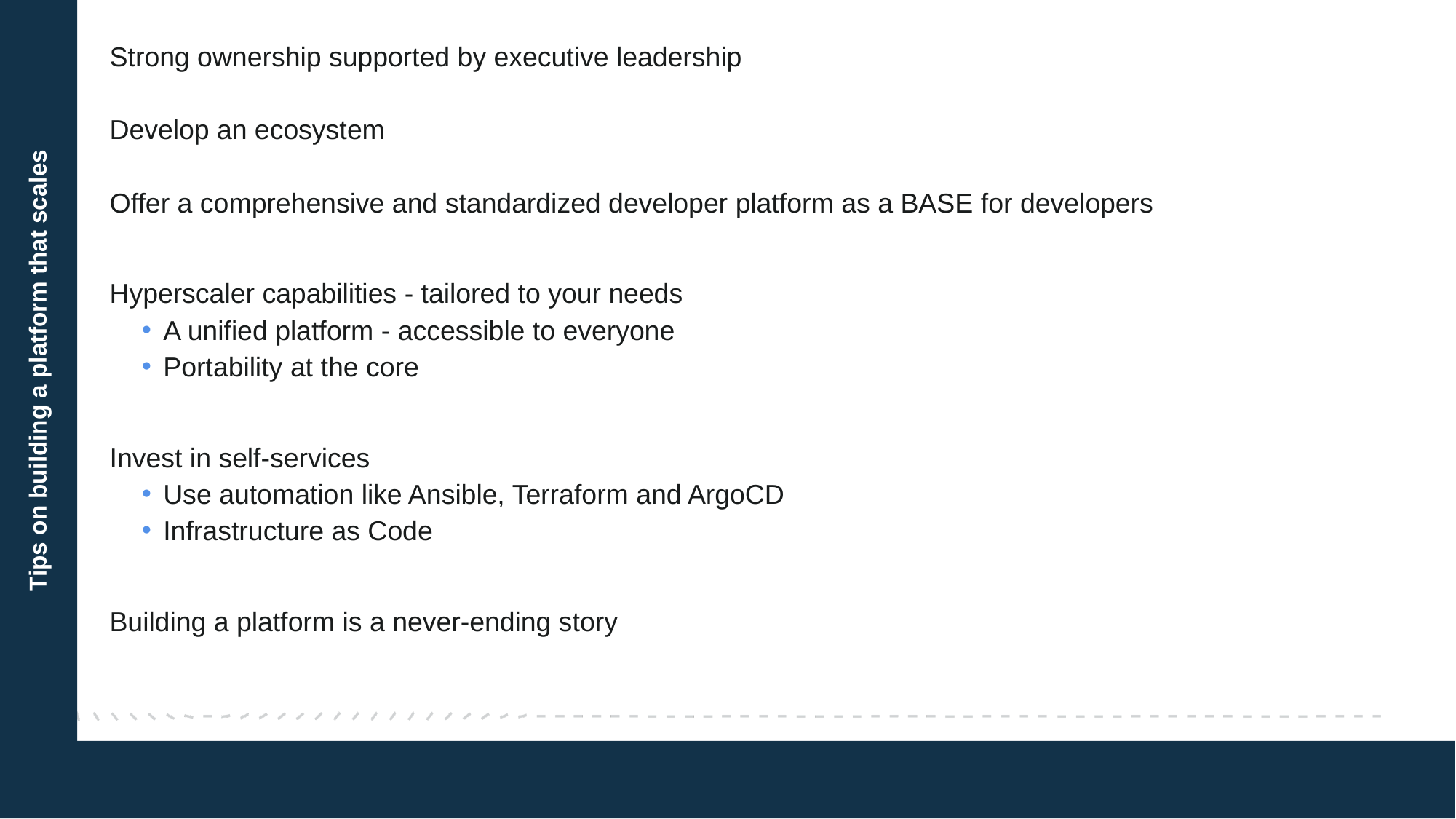

Strong ownership supported by executive leadership

Develop an ecosystem

Offer a comprehensive and standardized developer platform as a BASE for developers

Hyperscaler capabilities - tailored to your needs
A unified platform - accessible to everyone
Portability at the core

Invest in self-services
Use automation like Ansible, Terraform and ArgoCD
Infrastructure as Code

Building a platform is a never-ending story

Tips on building a platform that scales